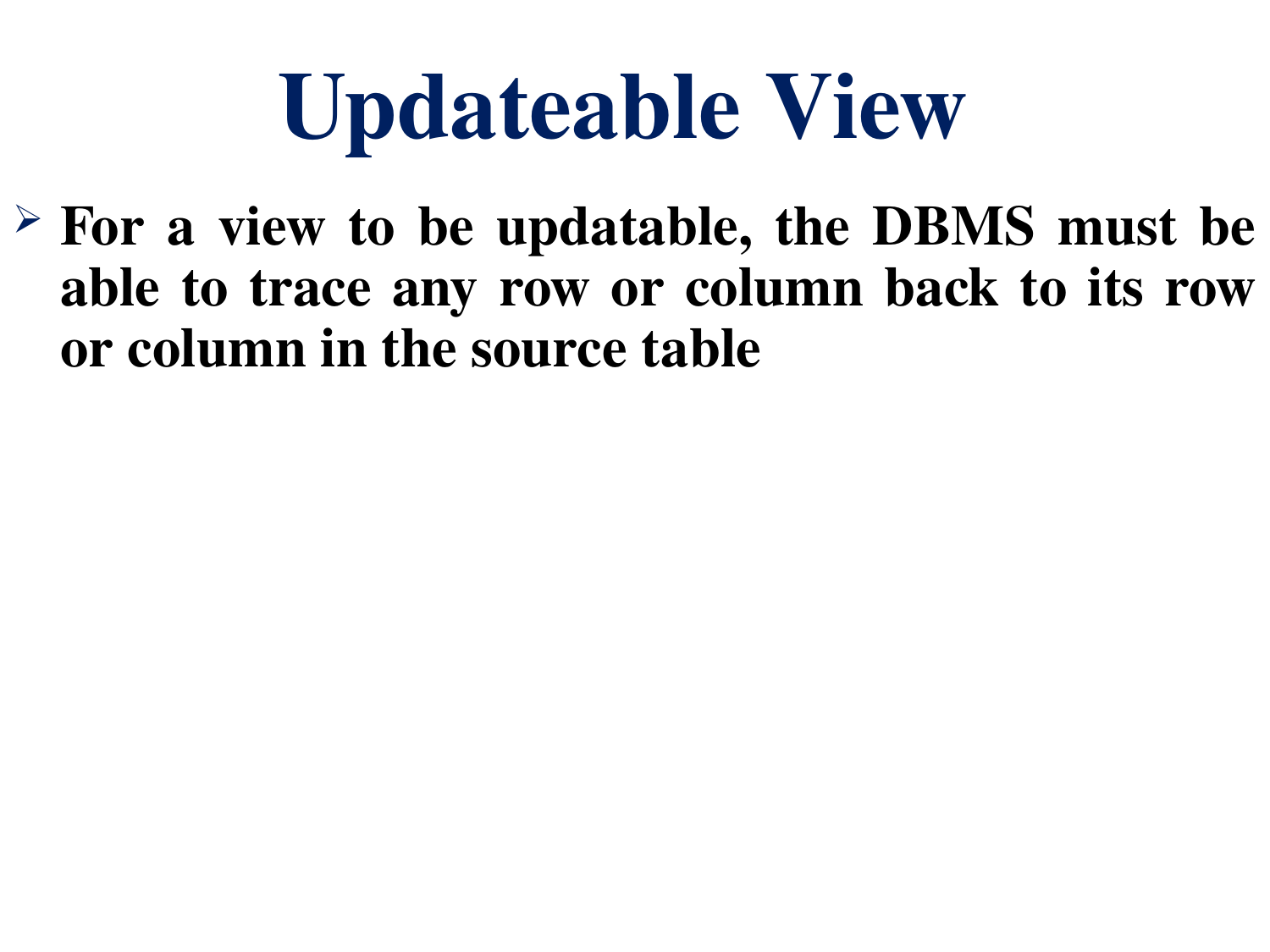

# Updateable View
For a view to be updatable, the DBMS must be able to trace any row or column back to its row or column in the source table